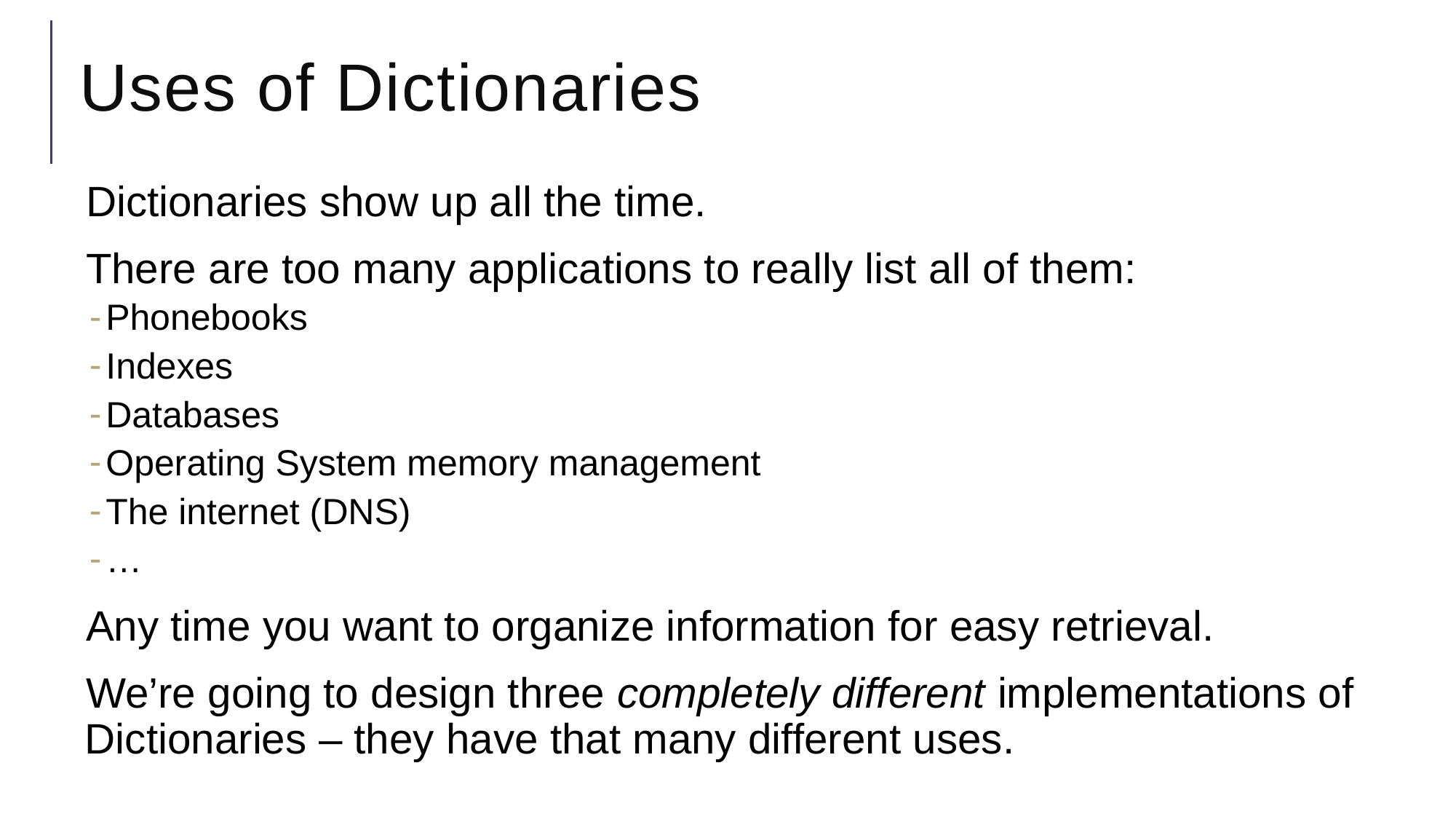

# Uses of Dictionaries
Dictionaries show up all the time.
There are too many applications to really list all of them:
Phonebooks
Indexes
Databases
Operating System memory management
The internet (DNS)
…
Any time you want to organize information for easy retrieval.
We’re going to design three completely different implementations of Dictionaries – they have that many different uses.